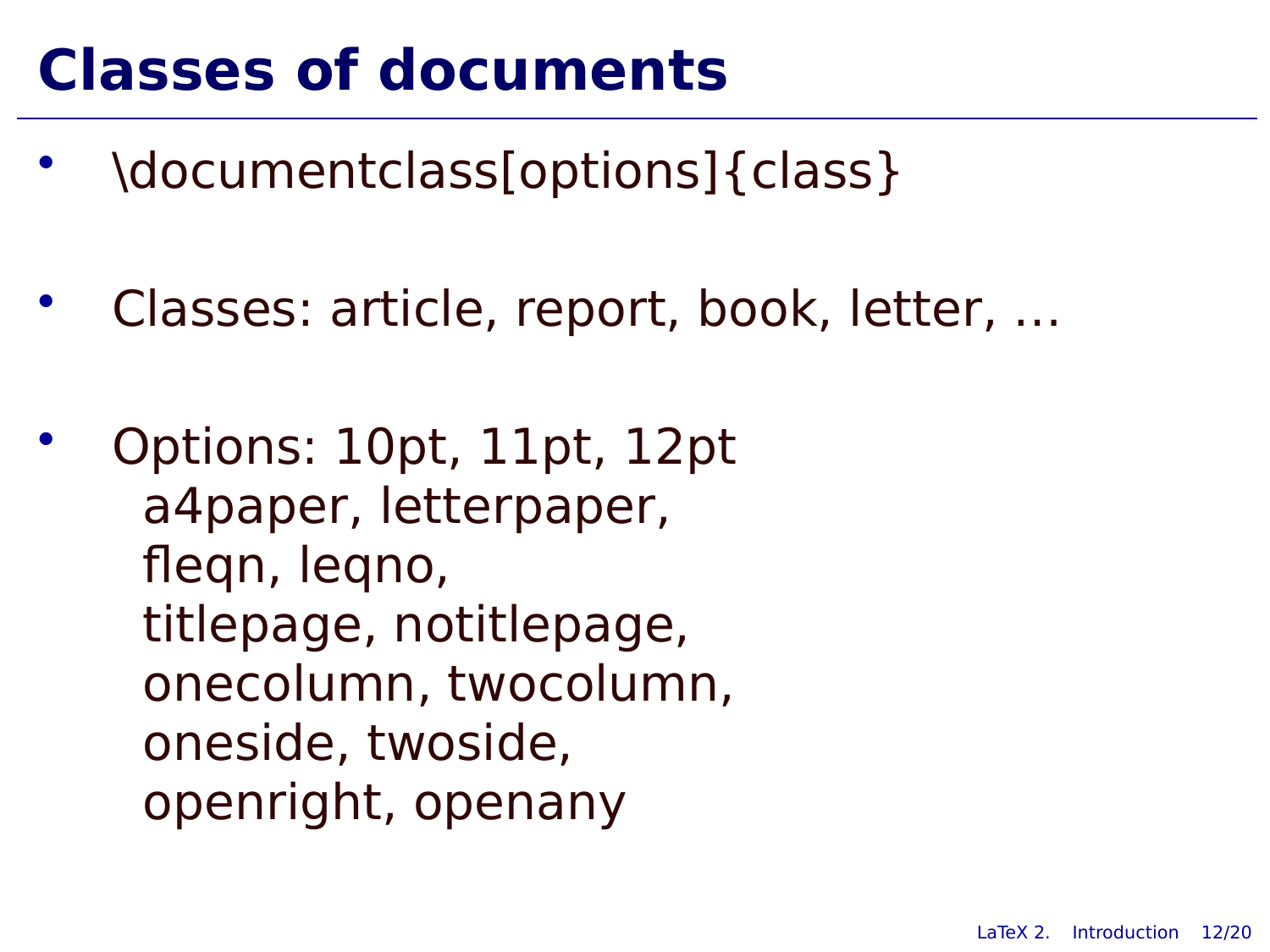

# Classes of documents
\documentclass[options]{class}

Classes: article, report, book, letter, …

Options: 10pt, 11pt, 12pt
  a4paper, letterpaper,
  fleqn, leqno,
  titlepage, notitlepage,
  onecolumn, twocolumn,
  oneside, twoside,
  openright, openany
LaTeX 2.    Introduction    12/20